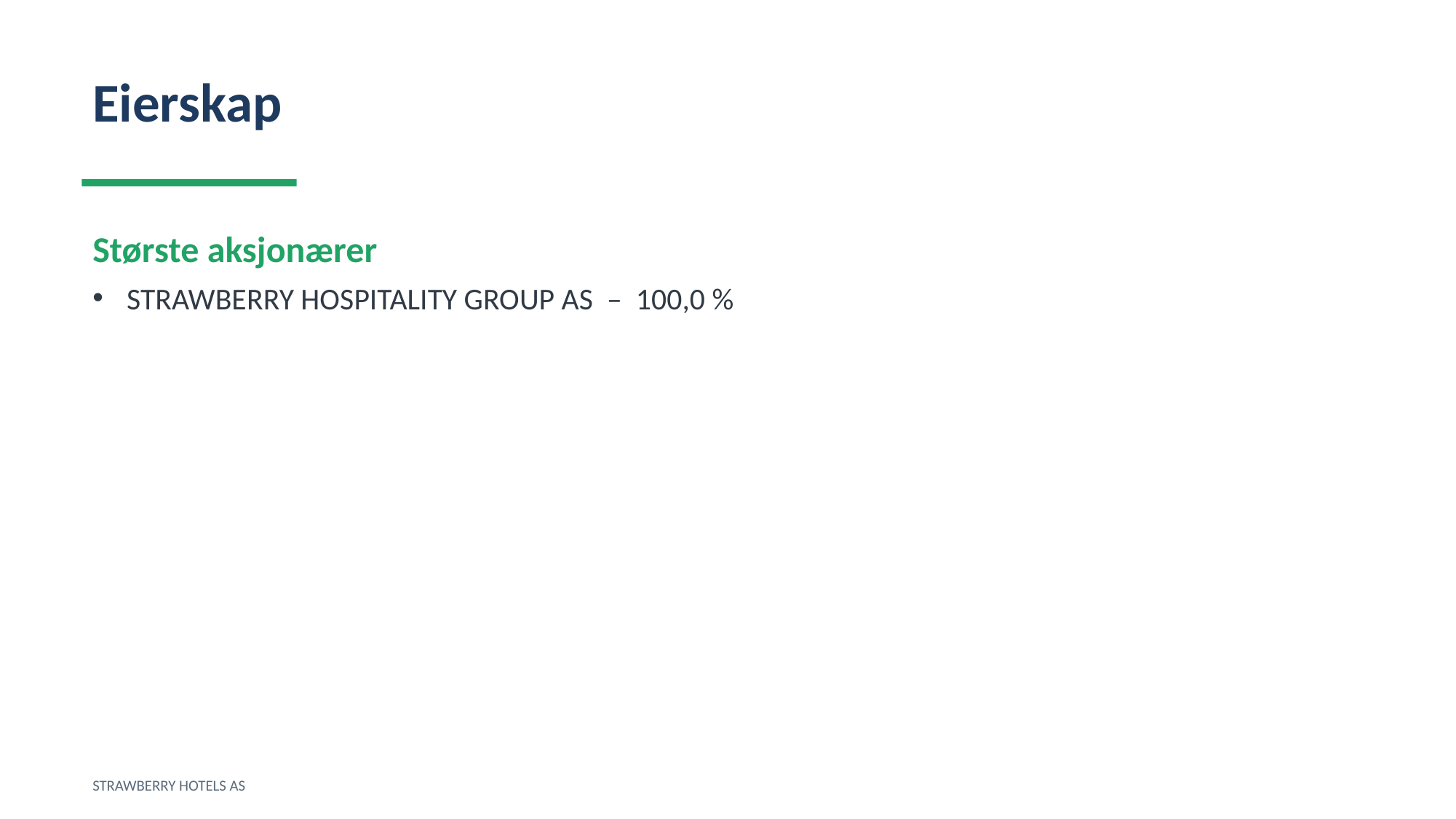

Eierskap

Største aksjonærer
STRAWBERRY HOSPITALITY GROUP AS  –  100,0 %
STRAWBERRY HOTELS AS